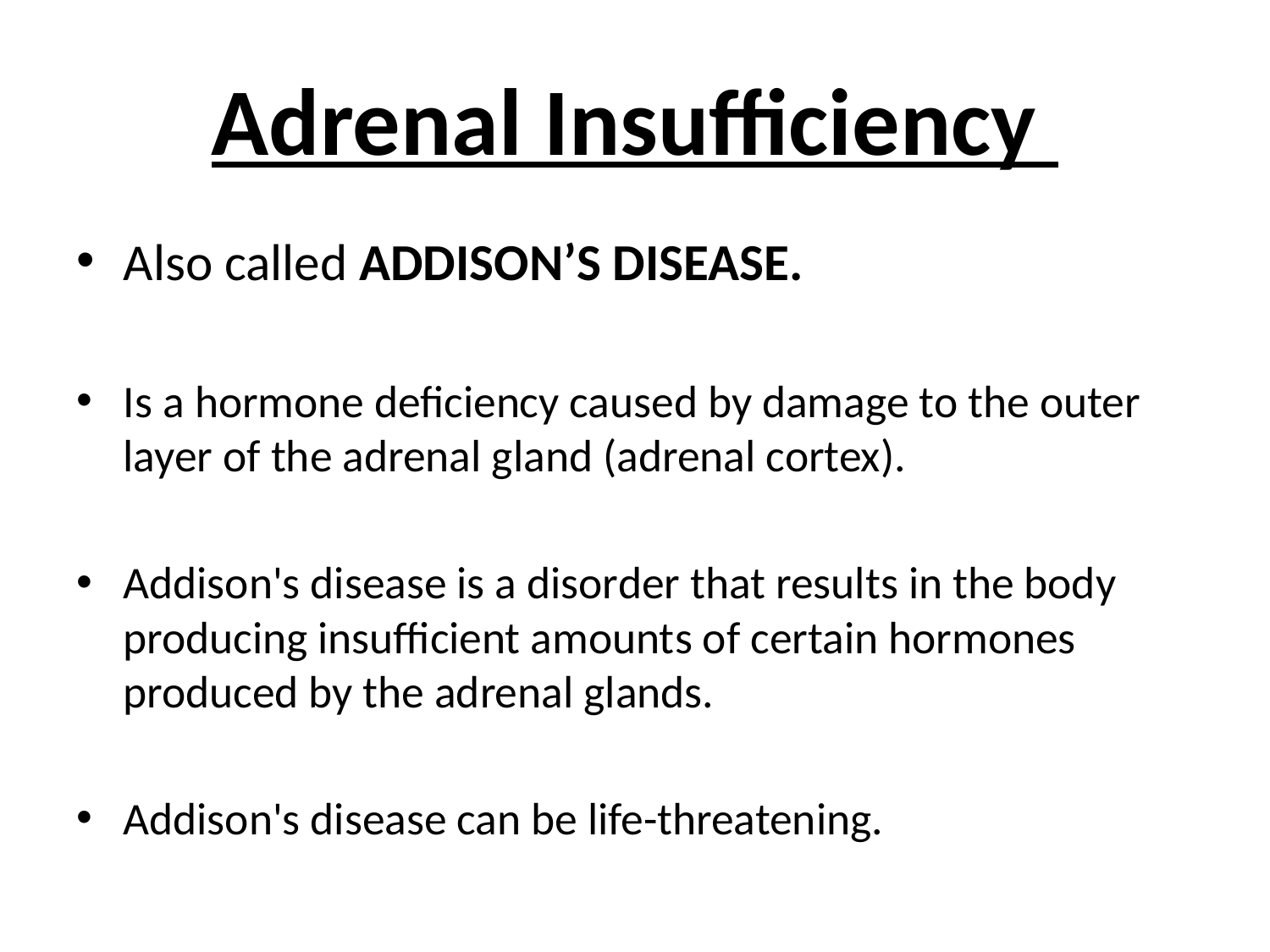

# Adrenal Insufficiency
Also called ADDISON’S DISEASE.

Is a hormone deficiency caused by damage to the outer layer of the adrenal gland (adrenal cortex).

Addison's disease is a disorder that results in the body producing insufficient amounts of certain hormones produced by the adrenal glands.

Addison's disease can be life-threatening.